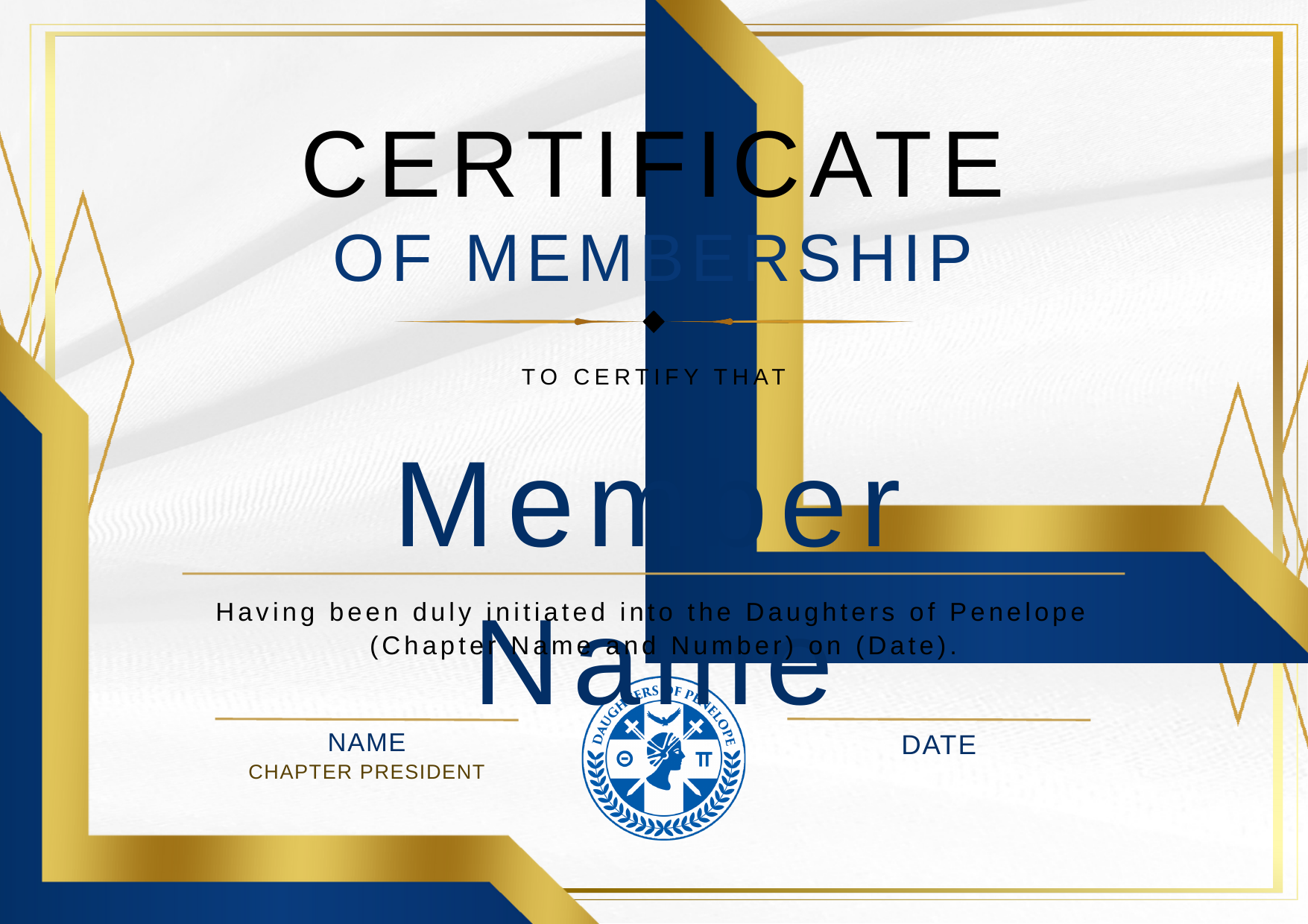

CERTIFICATE
OF MEMBERSHIP

TO CERTIFY THAT

Member Name

Having been duly initiated into the Daughters of Penelope
 (Chapter Name and Number) on (Date).

NAME
DATE
CHAPTER PRESIDENT